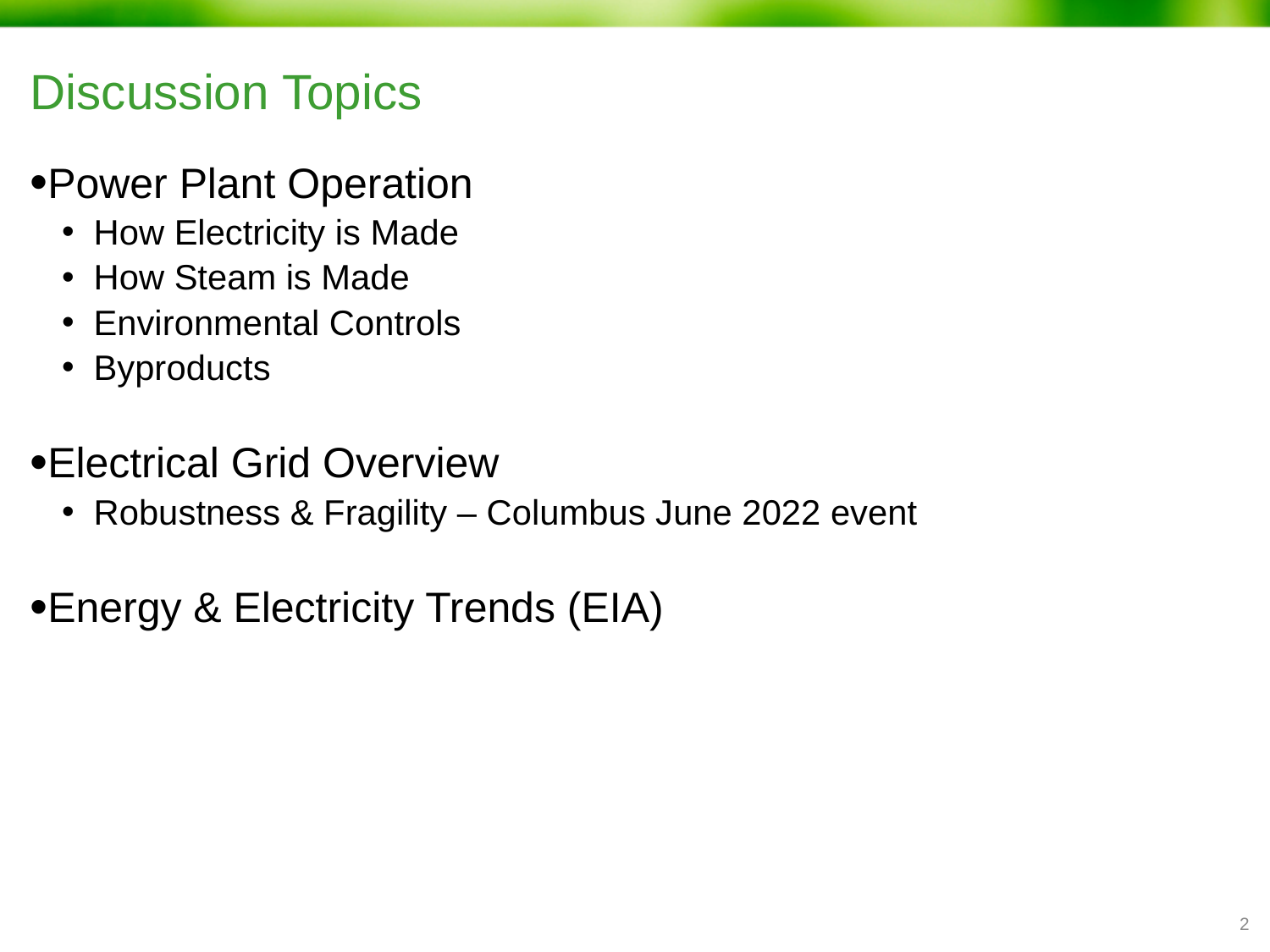

# Discussion Topics
Power Plant Operation
How Electricity is Made
How Steam is Made
Environmental Controls
Byproducts

Electrical Grid Overview
Robustness & Fragility – Columbus June 2022 event

Energy & Electricity Trends (EIA)

2